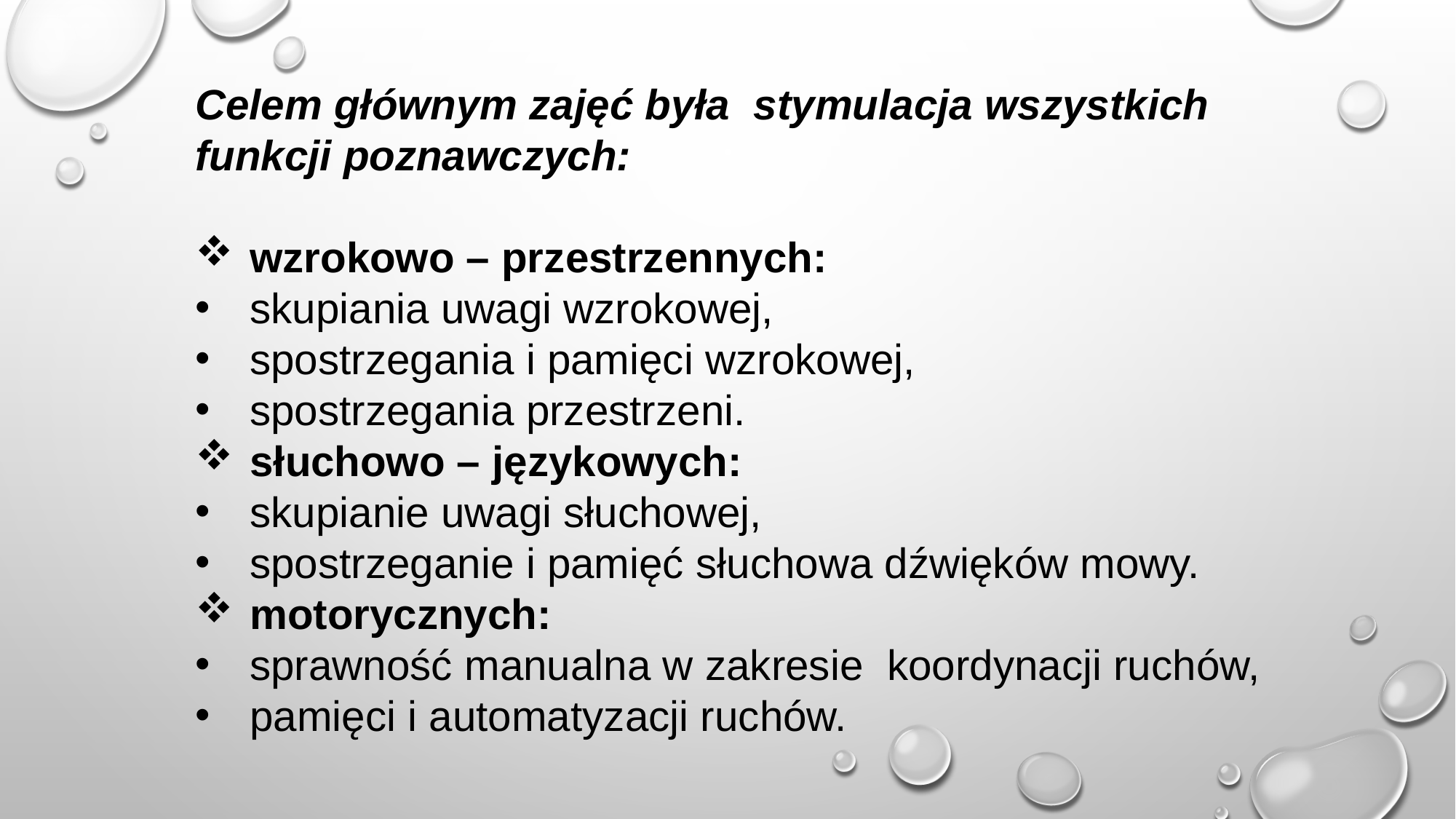

Celem głównym zajęć była  stymulacja wszystkich funkcji poznawczych:

wzrokowo – przestrzennych:
skupiania uwagi wzrokowej,
spostrzegania i pamięci wzrokowej,
spostrzegania przestrzeni.
słuchowo – językowych:
skupianie uwagi słuchowej,
spostrzeganie i pamięć słuchowa dźwięków mowy.
motorycznych:
sprawność manualna w zakresie  koordynacji ruchów,
pamięci i automatyzacji ruchów.